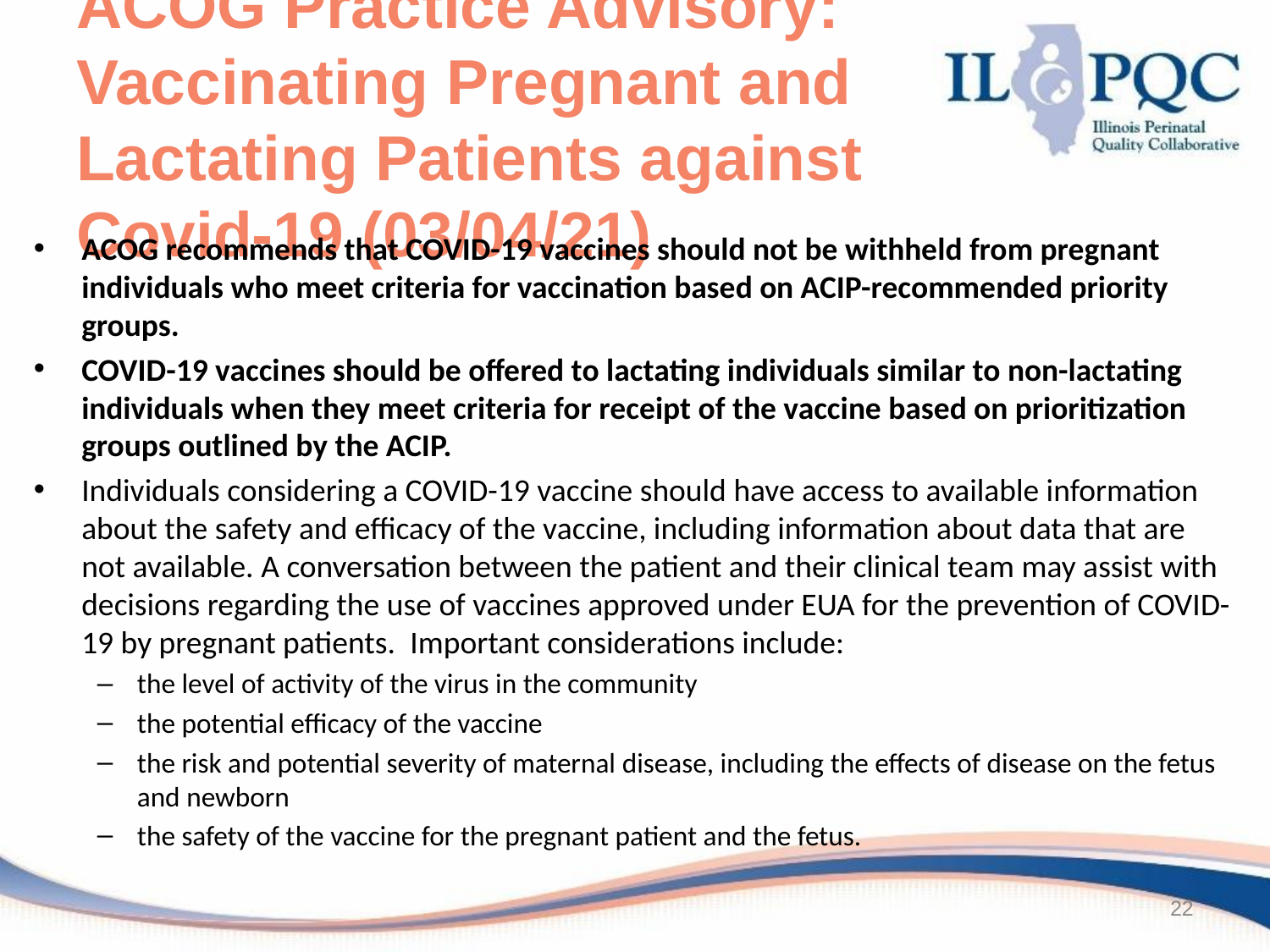

# ACOG Practice Advisory: Vaccinating Pregnant and Lactating Patients against Covid-19 (03/04/21)
ACOG recommends that COVID-19 vaccines should not be withheld from pregnant individuals who meet criteria for vaccination based on ACIP-recommended priority groups.
COVID-19 vaccines should be offered to lactating individuals similar to non-lactating individuals when they meet criteria for receipt of the vaccine based on prioritization groups outlined by the ACIP.
Individuals considering a COVID-19 vaccine should have access to available information about the safety and efficacy of the vaccine, including information about data that are not available. A conversation between the patient and their clinical team may assist with decisions regarding the use of vaccines approved under EUA for the prevention of COVID-19 by pregnant patients.  Important considerations include:
the level of activity of the virus in the community
the potential efficacy of the vaccine
the risk and potential severity of maternal disease, including the effects of disease on the fetus and newborn
the safety of the vaccine for the pregnant patient and the fetus.
22